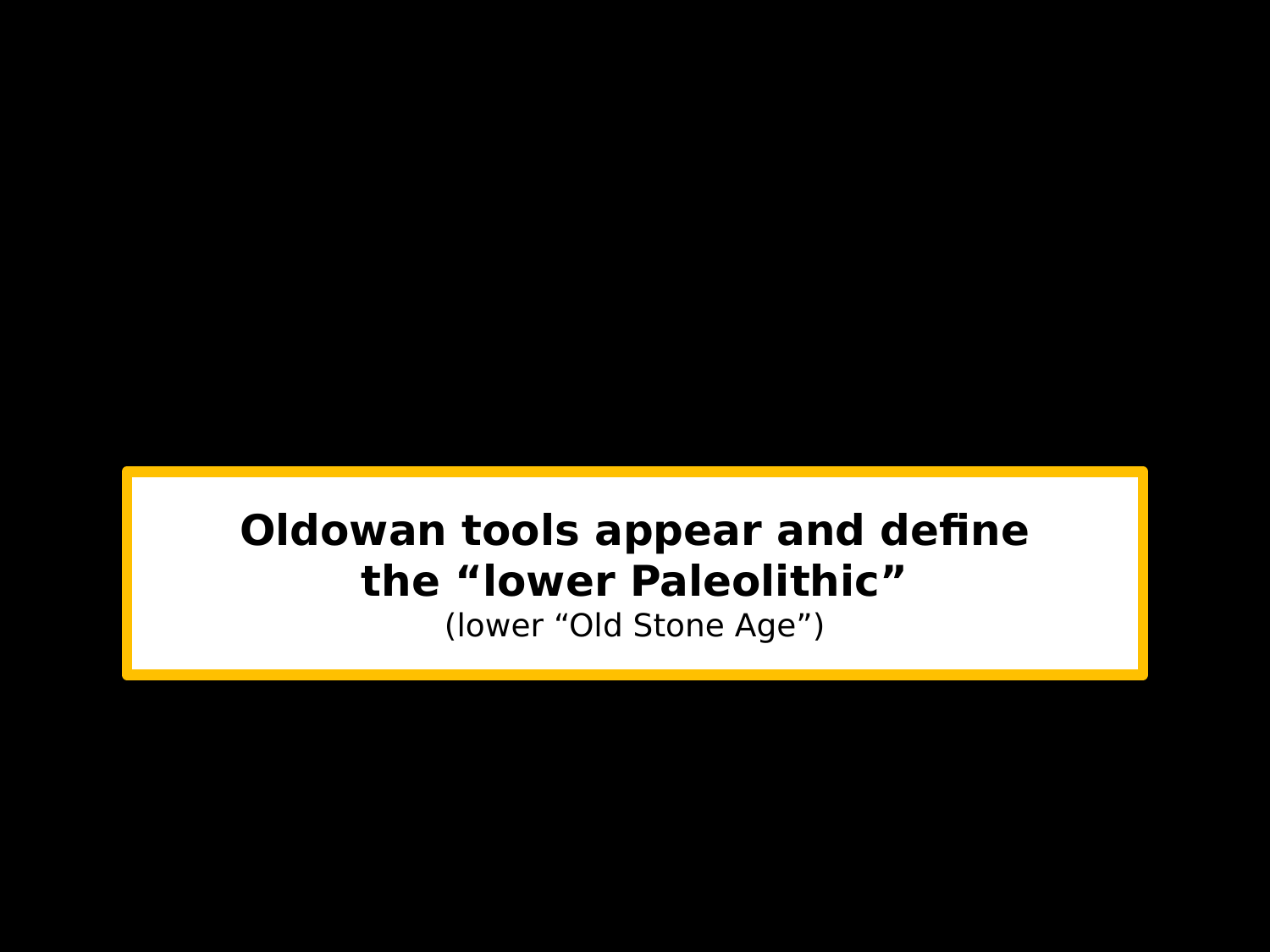

Oldowan tools appear and define
the “lower Paleolithic”
(lower “Old Stone Age”)